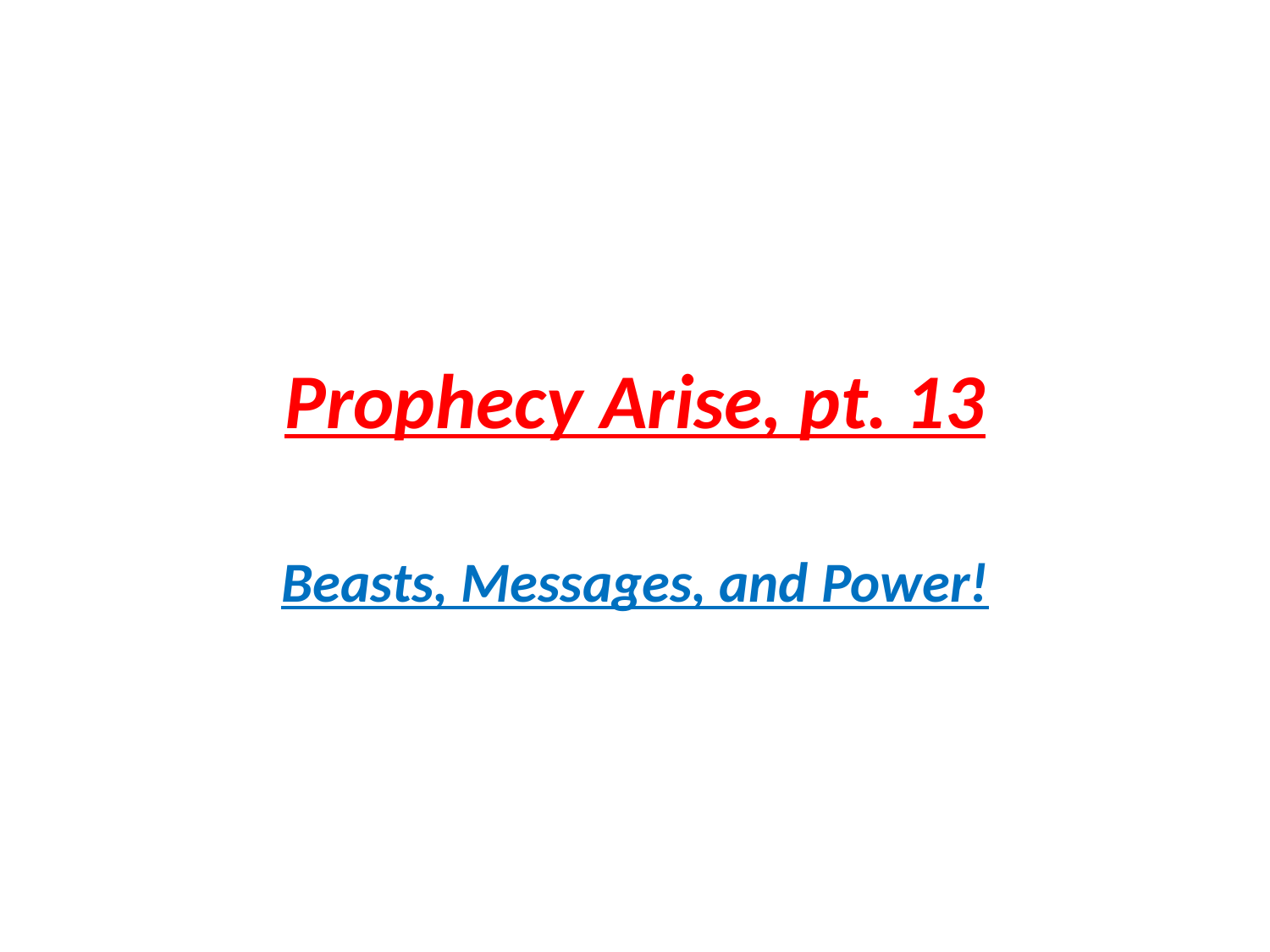

# Prophecy Arise, pt. 13
Beasts, Messages, and Power!